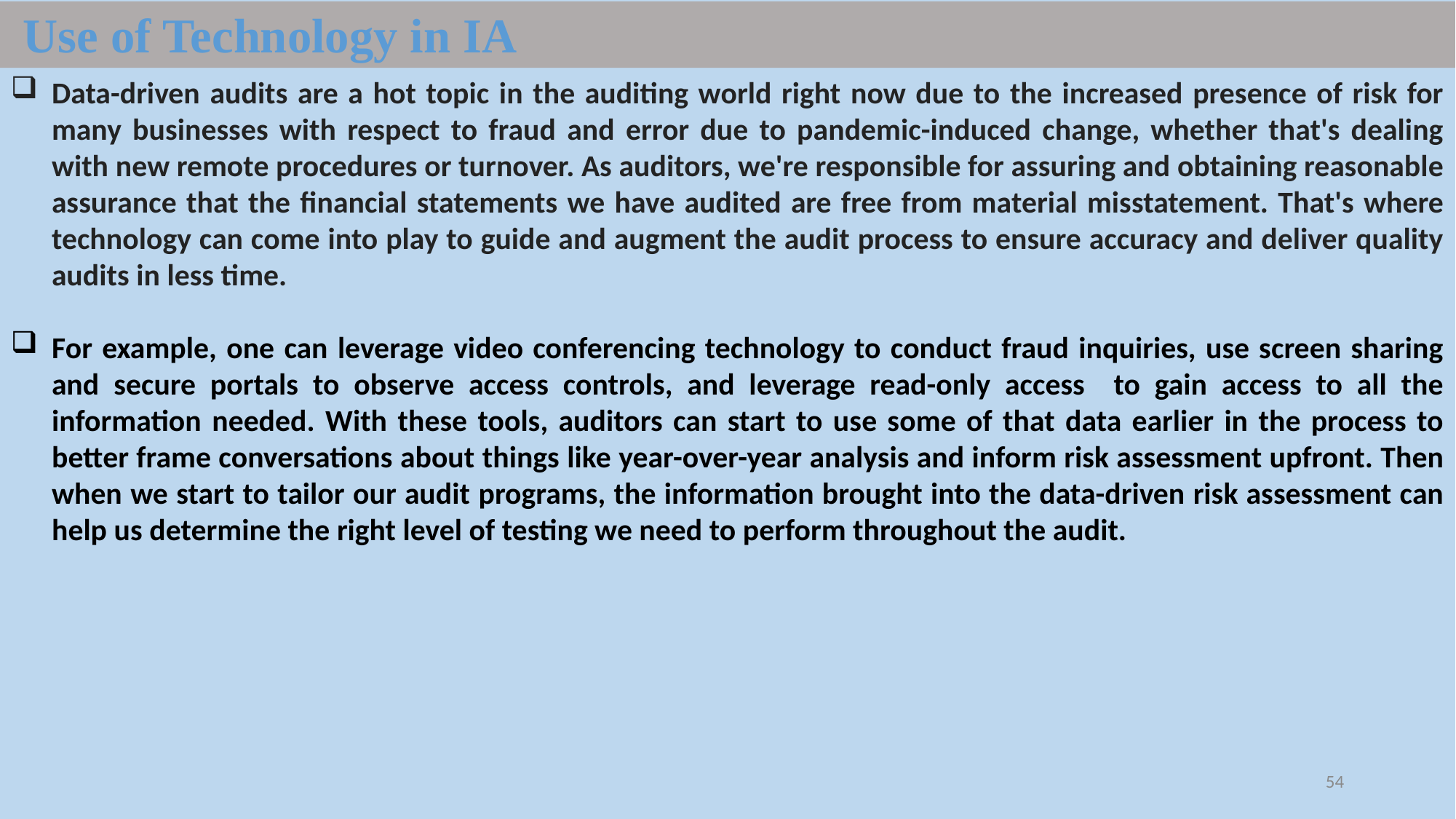

Use of Technology in IA
Data-driven audits are a hot topic in the auditing world right now due to the increased presence of risk for many businesses with respect to fraud and error due to pandemic-induced change, whether that's dealing with new remote procedures or turnover. As auditors, we're responsible for assuring and obtaining reasonable assurance that the financial statements we have audited are free from material misstatement. That's where technology can come into play to guide and augment the audit process to ensure accuracy and deliver quality audits in less time.

For example, one can leverage video conferencing technology to conduct fraud inquiries, use screen sharing and secure portals to observe access controls, and leverage read-only access  to gain access to all the information needed. With these tools, auditors can start to use some of that data earlier in the process to better frame conversations about things like year-over-year analysis and inform risk assessment upfront. Then when we start to tailor our audit programs, the information brought into the data-driven risk assessment can help us determine the right level of testing we need to perform throughout the audit.

54